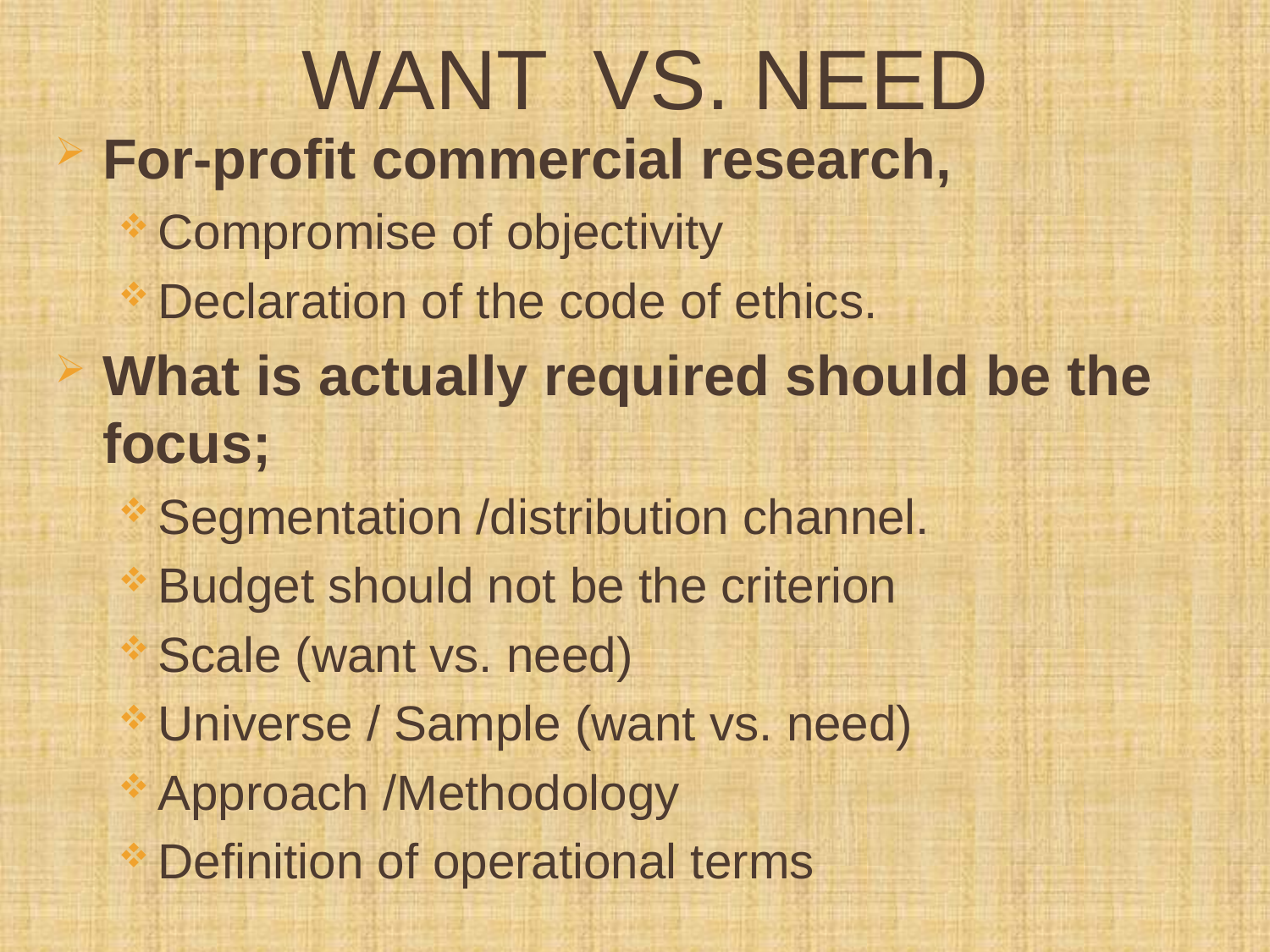

# WANT  VS. NEED
For-profit commercial research,
Compromise of objectivity
Declaration of the code of ethics.
What is actually required should be the focus;
Segmentation /distribution channel.
Budget should not be the criterion
Scale (want vs. need)
Universe / Sample (want vs. need)
Approach /Methodology
Definition of operational terms